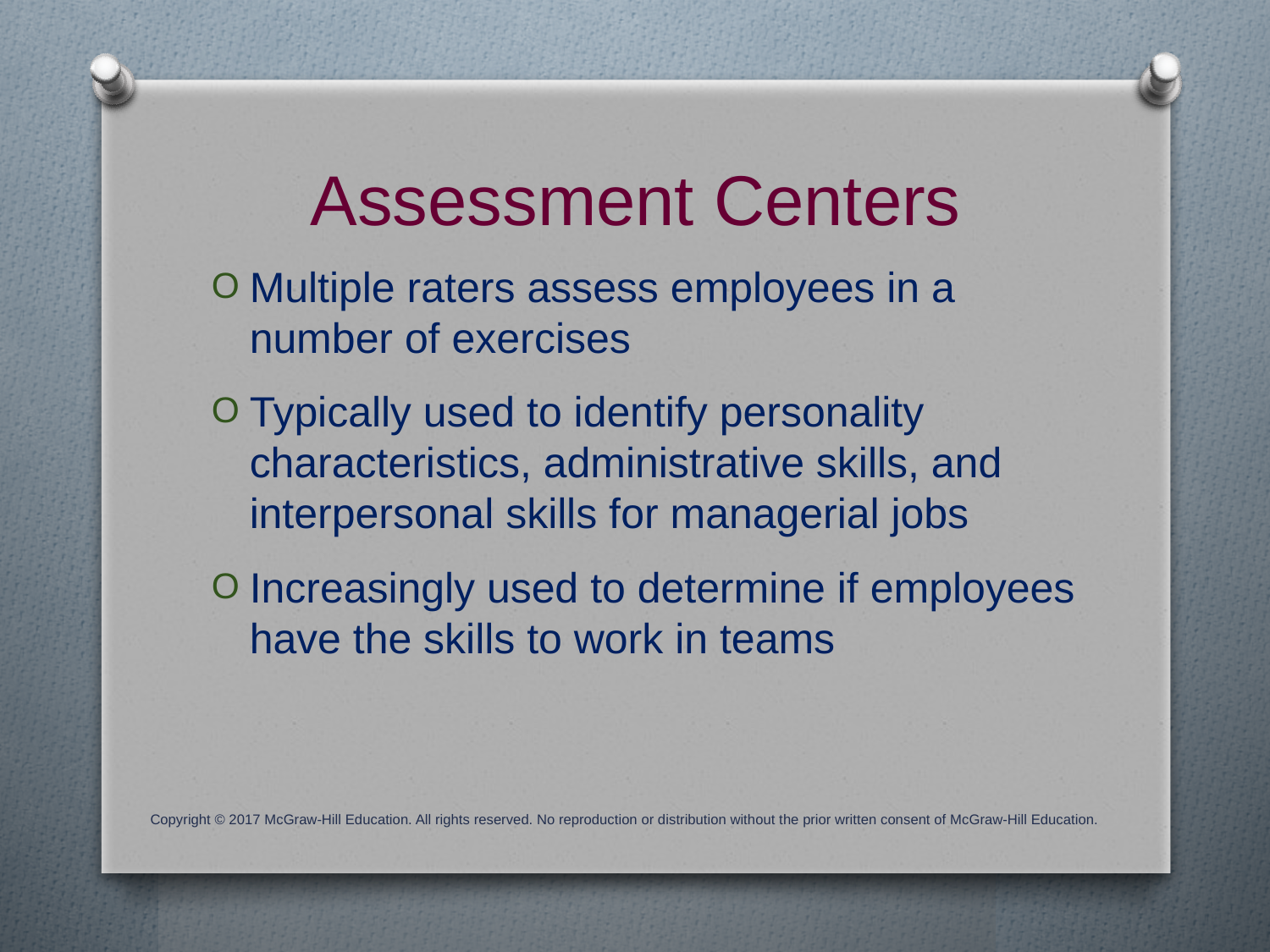

# Assessment Centers
Multiple raters assess employees in a number of exercises

Typically used to identify personality characteristics, administrative skills, and interpersonal skills for managerial jobs

Increasingly used to determine if employees have the skills to work in teams
Copyright © 2017 McGraw-Hill Education. All rights reserved. No reproduction or distribution without the prior written consent of McGraw-Hill Education.